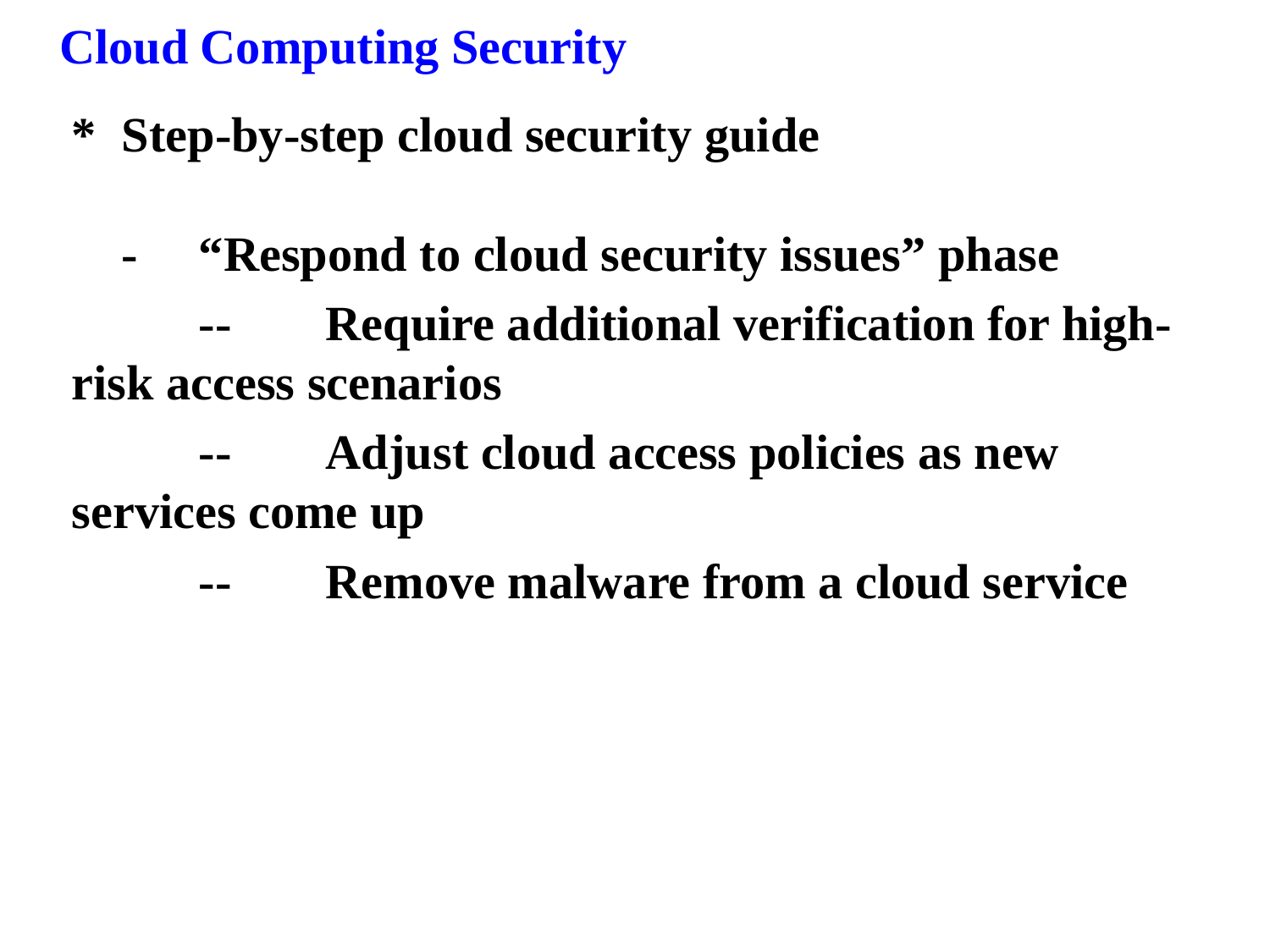

Cloud Computing Security
*	Step-by-step cloud security guide

	-	“Respond to cloud security issues” phase
		--	Require additional verification for high-risk access scenarios
		--	Adjust cloud access policies as new services come up
		--	Remove malware from a cloud service